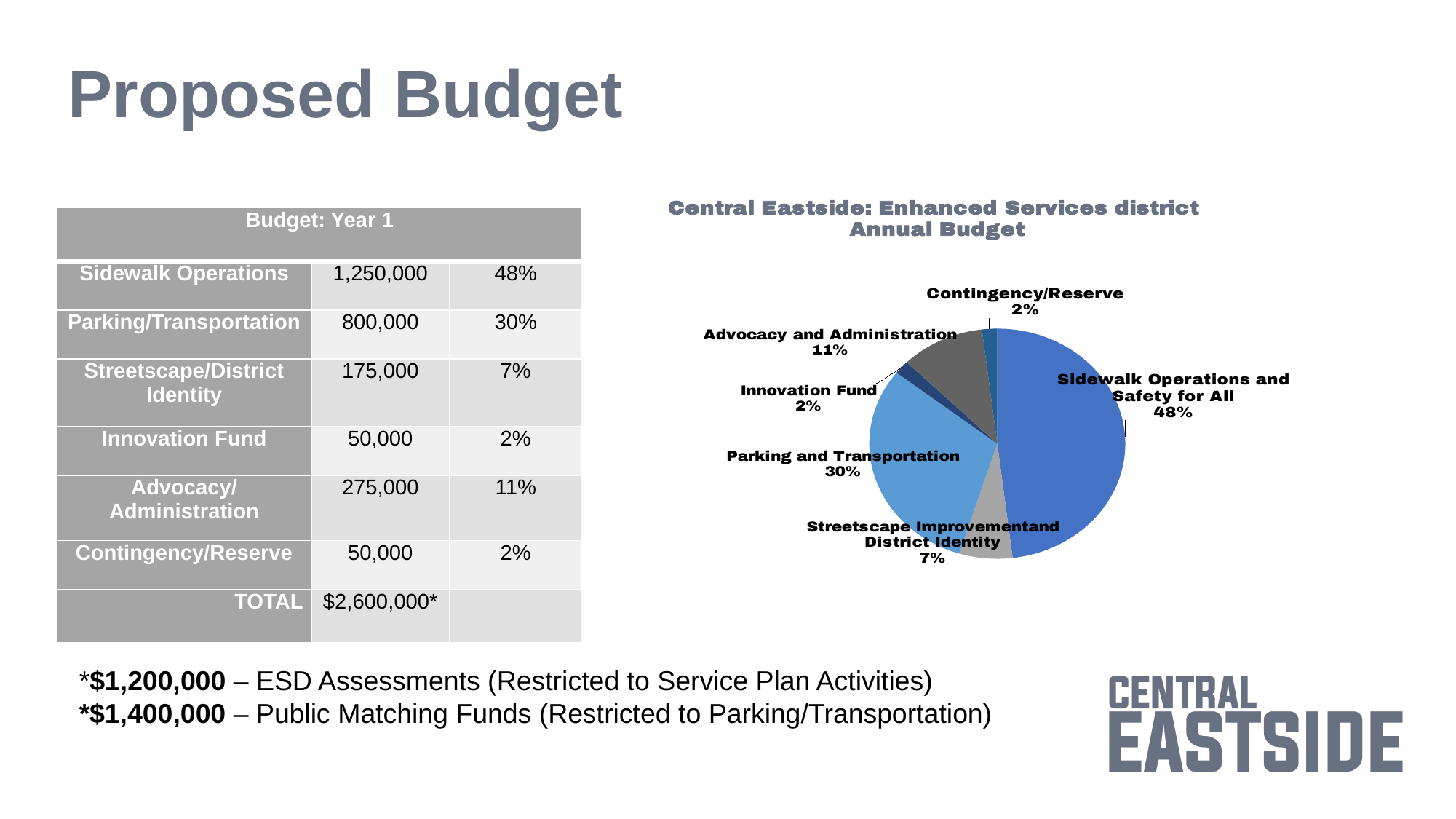

# Proposed Budget

### Chart: Central Eastside: Enhanced Services district
 Annual Budget

| Category | Annual Budget |  |  |  | Annual Budget |
|---|---|---|---|---|---|
|  | 1250000.0 | None | None | None | 1250000.0 |
|  | 175000.0 | None | None | None | 175000.0 |
|  | 800000.0 | None | None | None | 800000.0 |
|  | 50000.0 | None | None | None | 50000.0 |
|  | 275000.0 | None | None | None | 275000.0 |
|  | 50000.0 | None | None | None | 50000.0 |
| Budget: Year 1 |  |  |
| --- | --- | --- |
| Sidewalk Operations | 1,250,000 | 48% |
| Parking/Transportation | 800,000 | 30% |
| Streetscape/District Identity | 175,000 | 7% |
| Innovation Fund | 50,000 | 2% |
| Advocacy/ Administration | 275,000 | 11% |
| Contingency/Reserve | 50,000 | 2% |
| TOTAL | $2,600,000\* |  |

*$1,200,000 – ESD Assessments (Restricted to Service Plan Activities)
*$1,400,000 – Public Matching Funds (Restricted to Parking/Transportation)